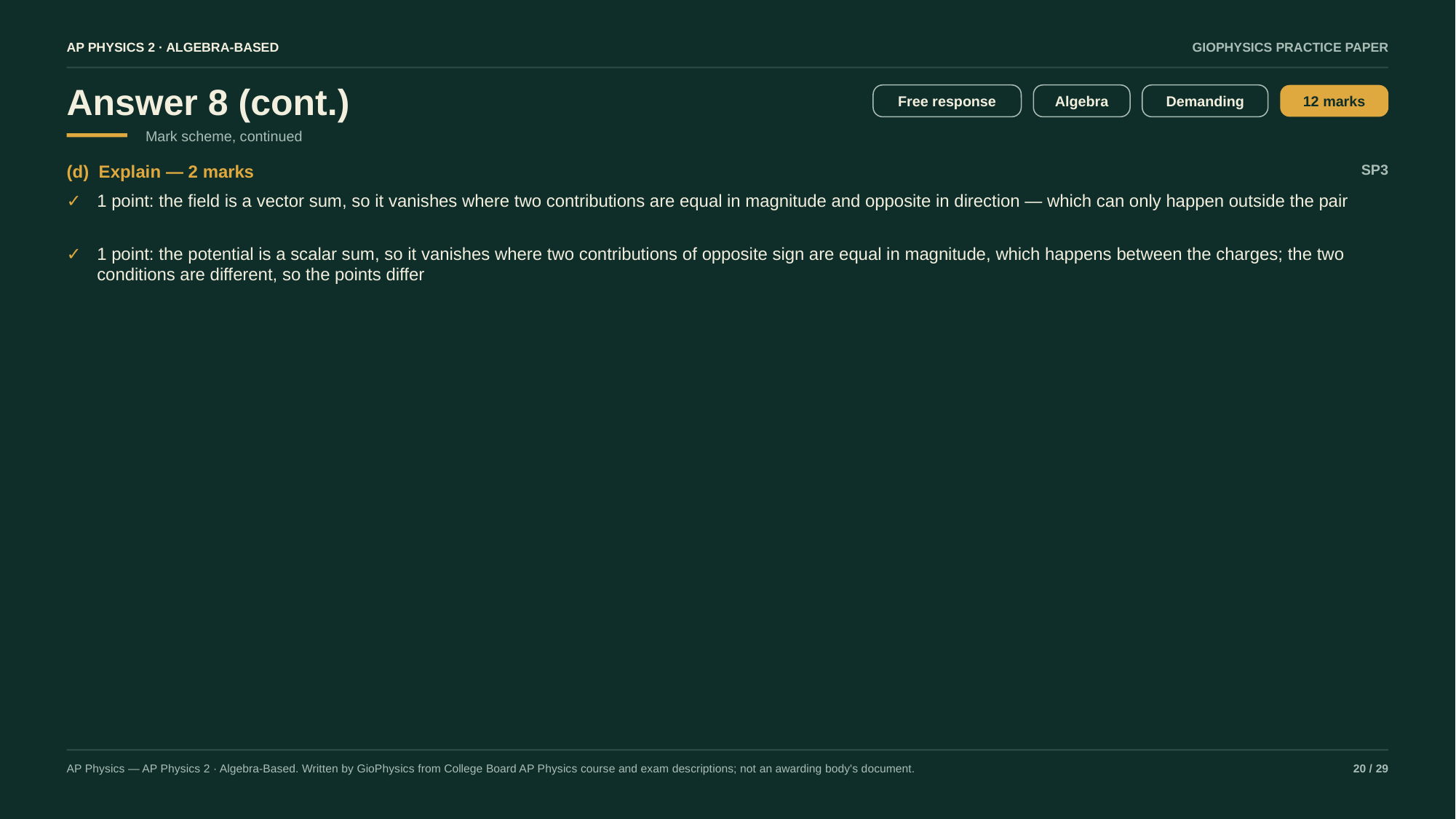

AP PHYSICS 2 · ALGEBRA-BASED
GIOPHYSICS PRACTICE PAPER

Answer 8 (cont.)

Free response

Algebra

Demanding

12 marks
Mark scheme, continued

(d)  Explain — 2 marks
SP3
✓
1 point: the field is a vector sum, so it vanishes where two contributions are equal in magnitude and opposite in direction — which can only happen outside the pair
✓
1 point: the potential is a scalar sum, so it vanishes where two contributions of opposite sign are equal in magnitude, which happens between the charges; the two conditions are different, so the points differ

AP Physics — AP Physics 2 · Algebra-Based. Written by GioPhysics from College Board AP Physics course and exam descriptions; not an awarding body's document.
20 / 29